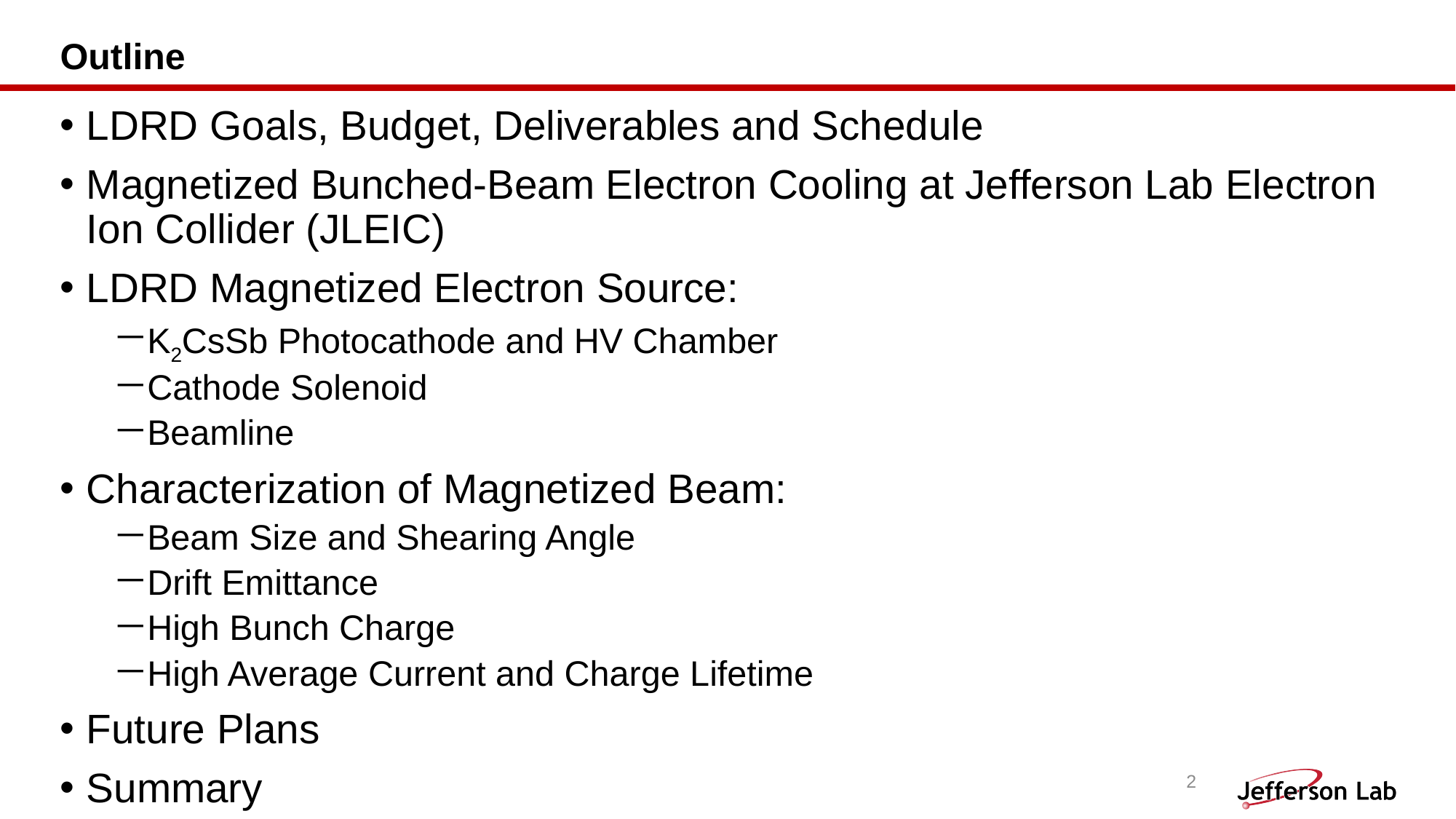

# Outline
LDRD Goals, Budget, Deliverables and Schedule
Magnetized Bunched-Beam Electron Cooling at Jefferson Lab Electron Ion Collider (JLEIC)
LDRD Magnetized Electron Source:
K2CsSb Photocathode and HV Chamber
Cathode Solenoid
Beamline
Characterization of Magnetized Beam:
Beam Size and Shearing Angle
Drift Emittance
High Bunch Charge
High Average Current and Charge Lifetime
Future Plans
Summary
2